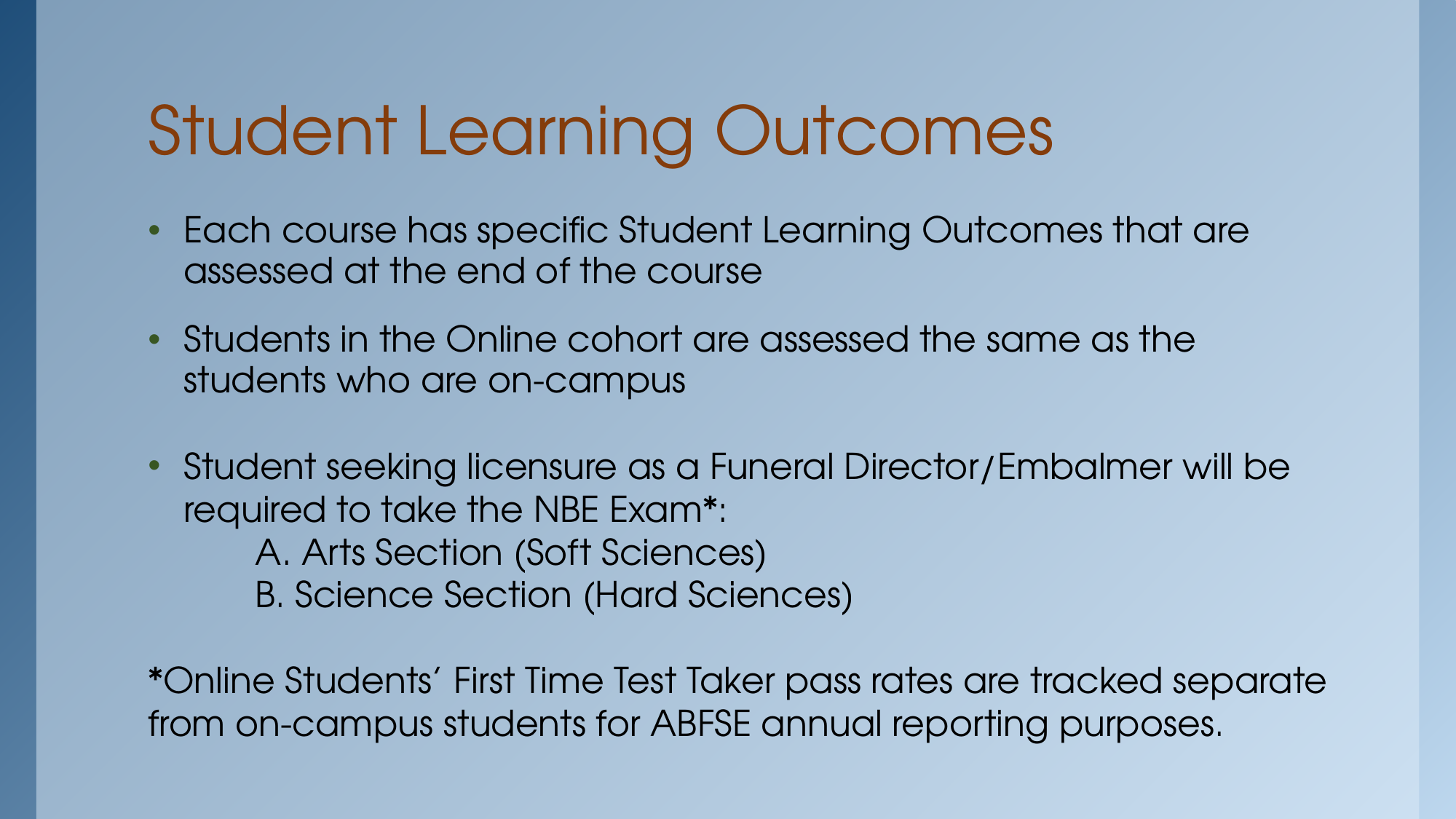

# Student Learning Outcomes
Each course has specific Student Learning Outcomes that are assessed at the end of the course
Students in the Online cohort are assessed the same as the students who are on-campus

Student seeking licensure as a Funeral Director/Embalmer will be required to take the NBE Exam*:
	A. Arts Section (Soft Sciences)
	B. Science Section (Hard Sciences)

*Online Students’ First Time Test Taker pass rates are tracked separate from on-campus students for ABFSE annual reporting purposes.